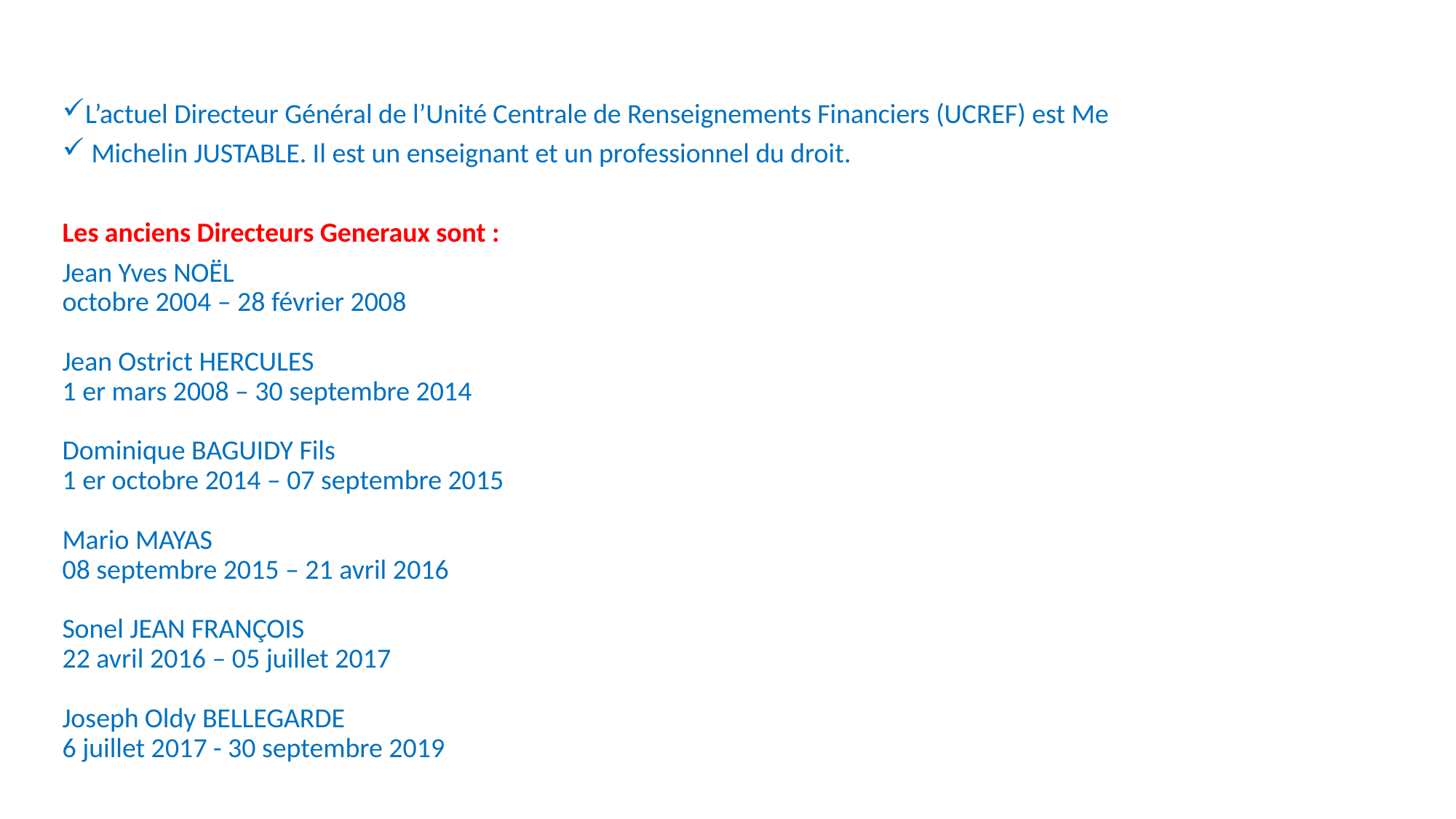

L’actuel Directeur Général de l’Unité Centrale de Renseignements Financiers (UCREF) est Me
 Michelin JUSTABLE. Il est un enseignant et un professionnel du droit.

Les anciens Directeurs Generaux sont :
Jean Yves NOËL
octobre 2004 – 28 février 2008
Jean Ostrict HERCULES
1 er mars 2008 – 30 septembre 2014
Dominique BAGUIDY Fils
1 er octobre 2014 – 07 septembre 2015
Mario MAYAS
08 septembre 2015 – 21 avril 2016
Sonel JEAN FRANÇOIS
22 avril 2016 – 05 juillet 2017
Joseph Oldy BELLEGARDE
6 juillet 2017 - 30 septembre 2019